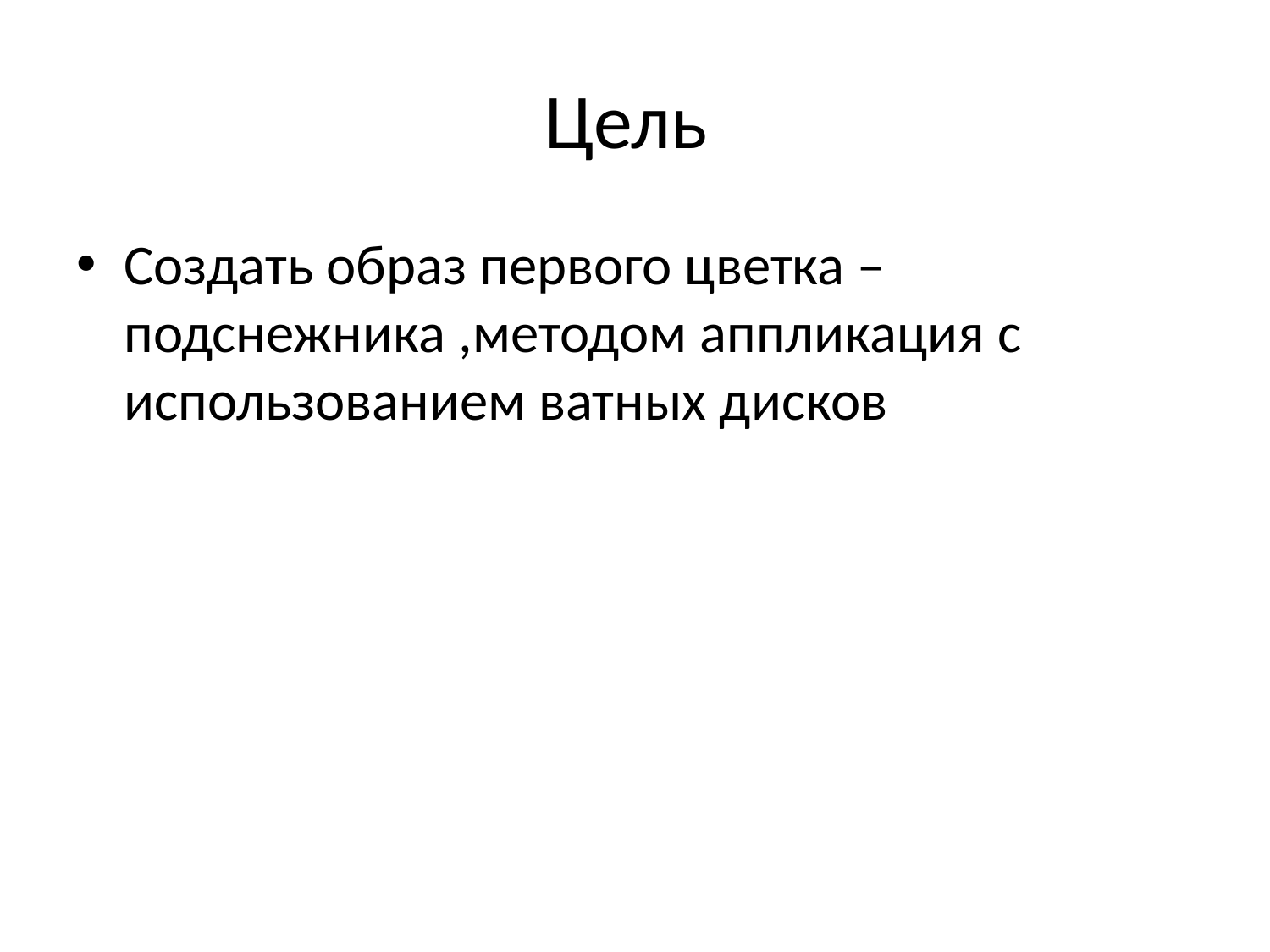

# Цель
Создать образ первого цветка –подснежника ,методом аппликация с использованием ватных дисков